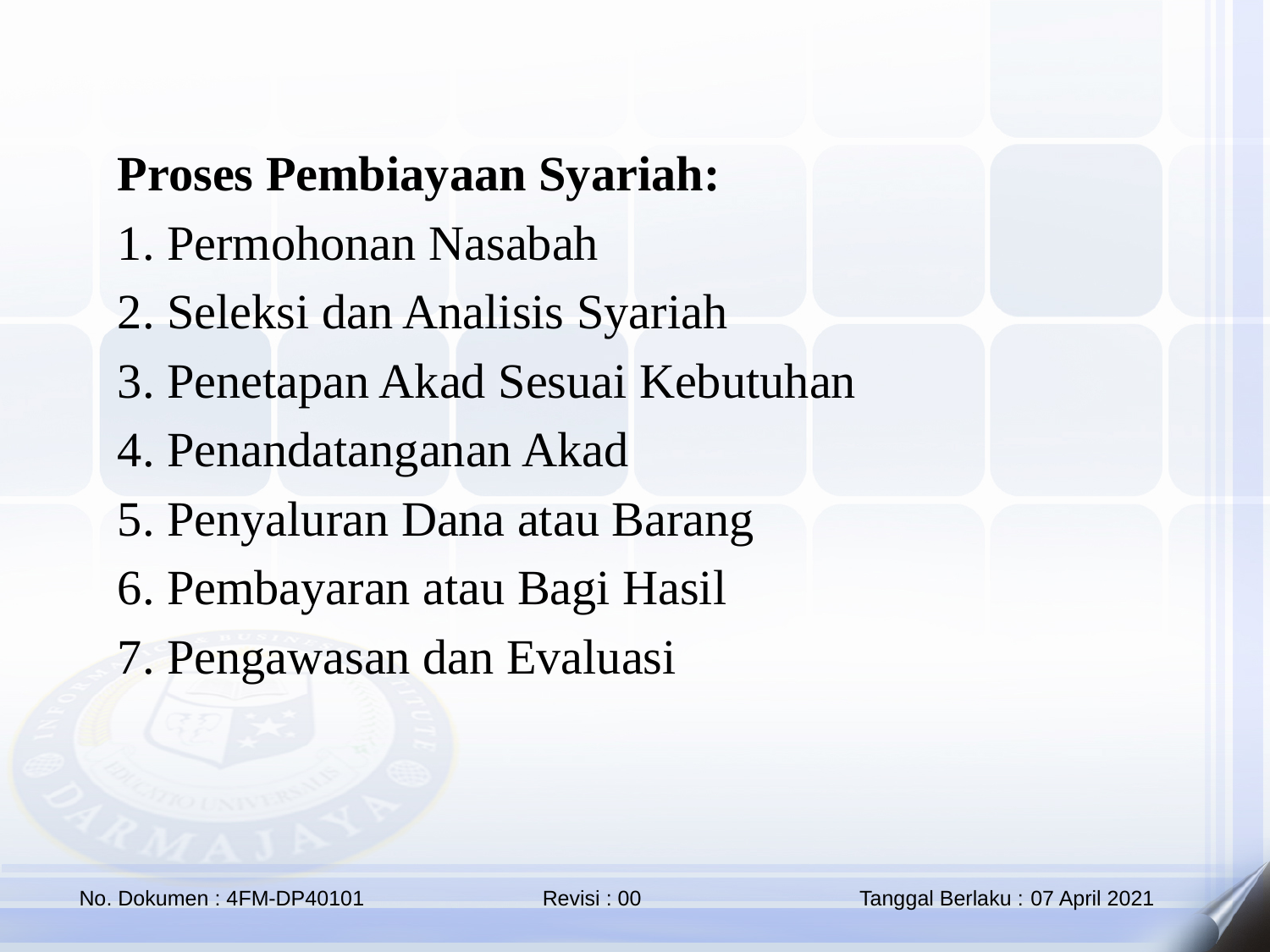

Proses Pembiayaan Syariah:
1. Permohonan Nasabah
2. Seleksi dan Analisis Syariah
3. Penetapan Akad Sesuai Kebutuhan
4. Penandatanganan Akad
5. Penyaluran Dana atau Barang
6. Pembayaran atau Bagi Hasil
7. Pengawasan dan Evaluasi